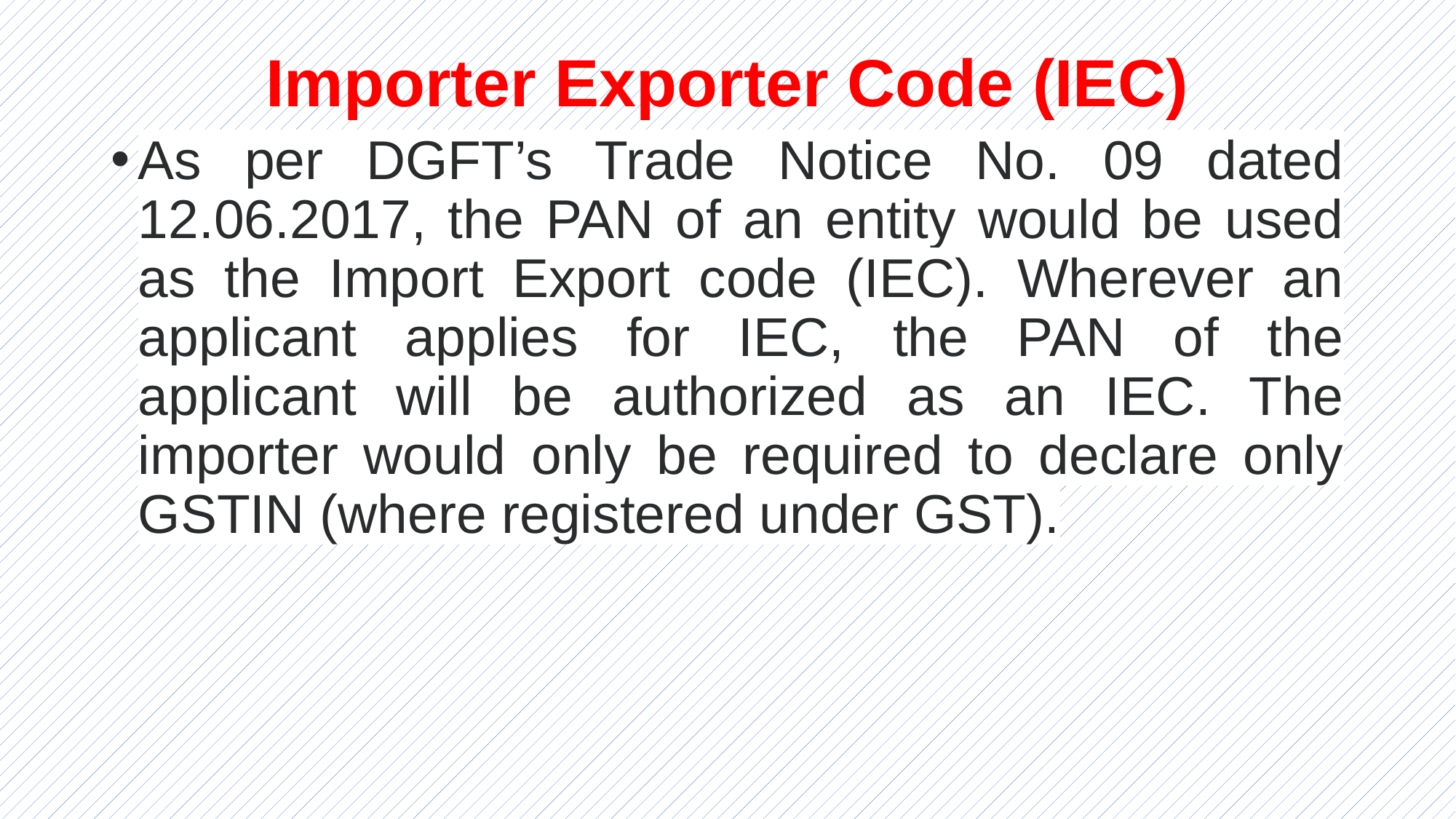

# Importer Exporter Code (IEC)
As per DGFT’s Trade Notice No. 09 dated 12.06.2017, the PAN of an entity would be used as the Import Export code (IEC). Wherever an applicant applies for IEC, the PAN of the applicant will be authorized as an IEC. The importer would only be required to declare only GSTIN (where registered under GST).